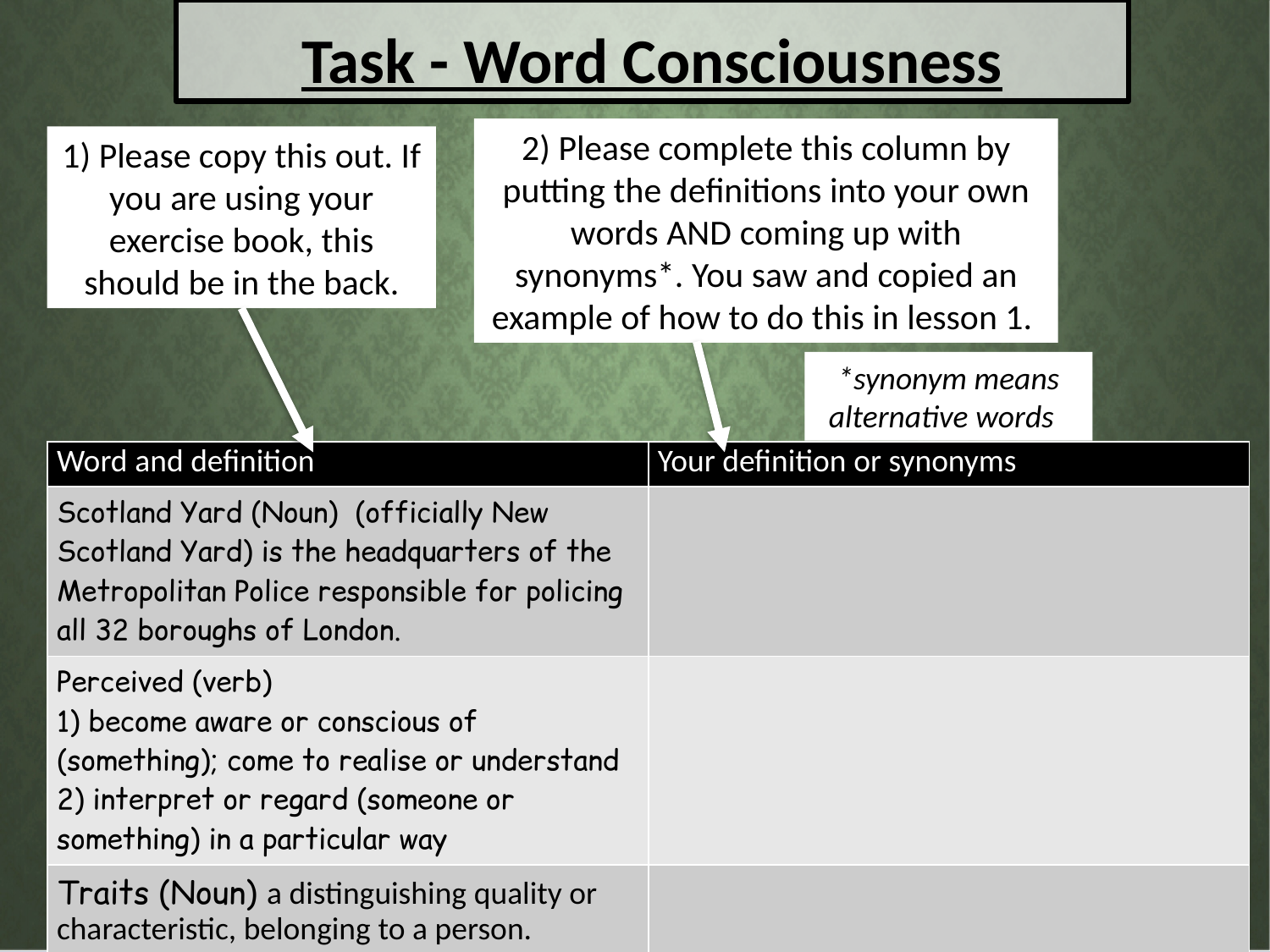

Task - Word Consciousness
2) Please complete this column by putting the definitions into your own words AND coming up with synonyms*. You saw and copied an example of how to do this in lesson 1.
1) Please copy this out. If you are using your exercise book, this should be in the back.
*synonym means alternative words
| Word and definition | Your definition or synonyms |
| --- | --- |
| Scotland Yard (Noun)  (officially New Scotland Yard) is the headquarters of the Metropolitan Police responsible for policing all 32 boroughs of London. |  |
| Perceived (verb) 1) become aware or conscious of (something); come to realise or understand 2) interpret or regard (someone or something) in a particular way |  |
| Traits (Noun) a distinguishing quality or characteristic, belonging to a person. |  |